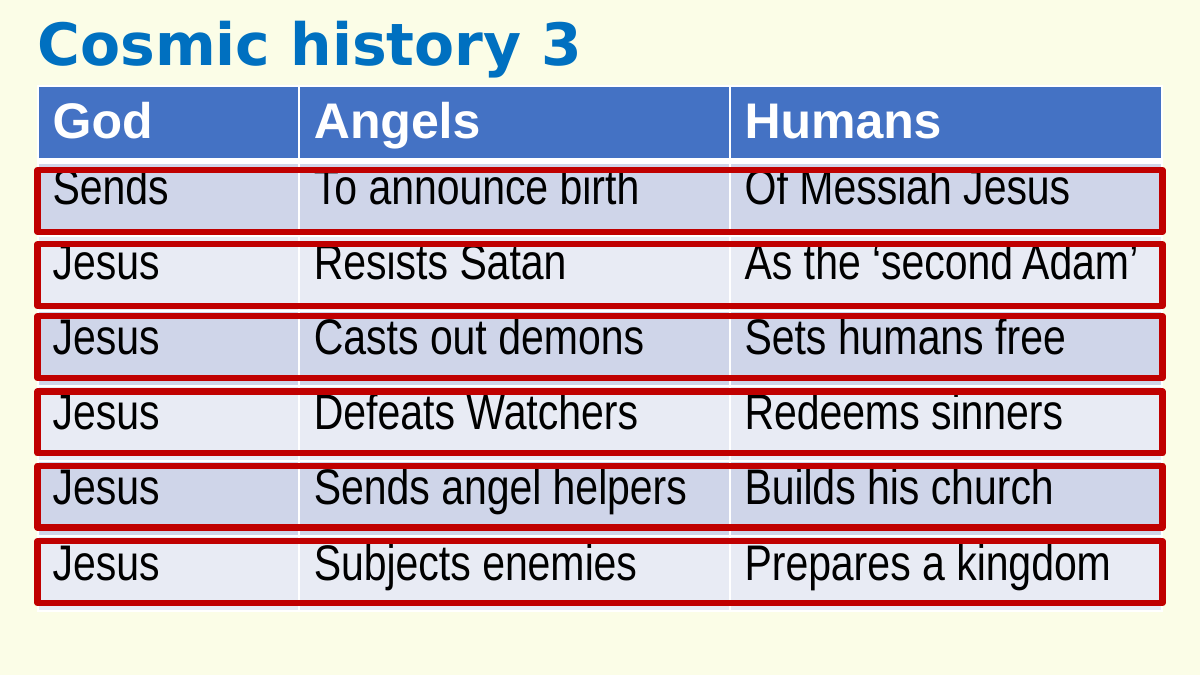

Cosmic history 3
| God | Angels | Humans |
| --- | --- | --- |
| Sends | To announce birth | Of Messiah Jesus |
| Jesus | Resists Satan | As the ‘second Adam’ |
| Jesus | Casts out demons | Sets humans free |
| Jesus | Defeats Watchers | Redeems sinners |
| Jesus | Sends angel helpers | Builds his church |
| Jesus | Subjects enemies | Prepares a kingdom |